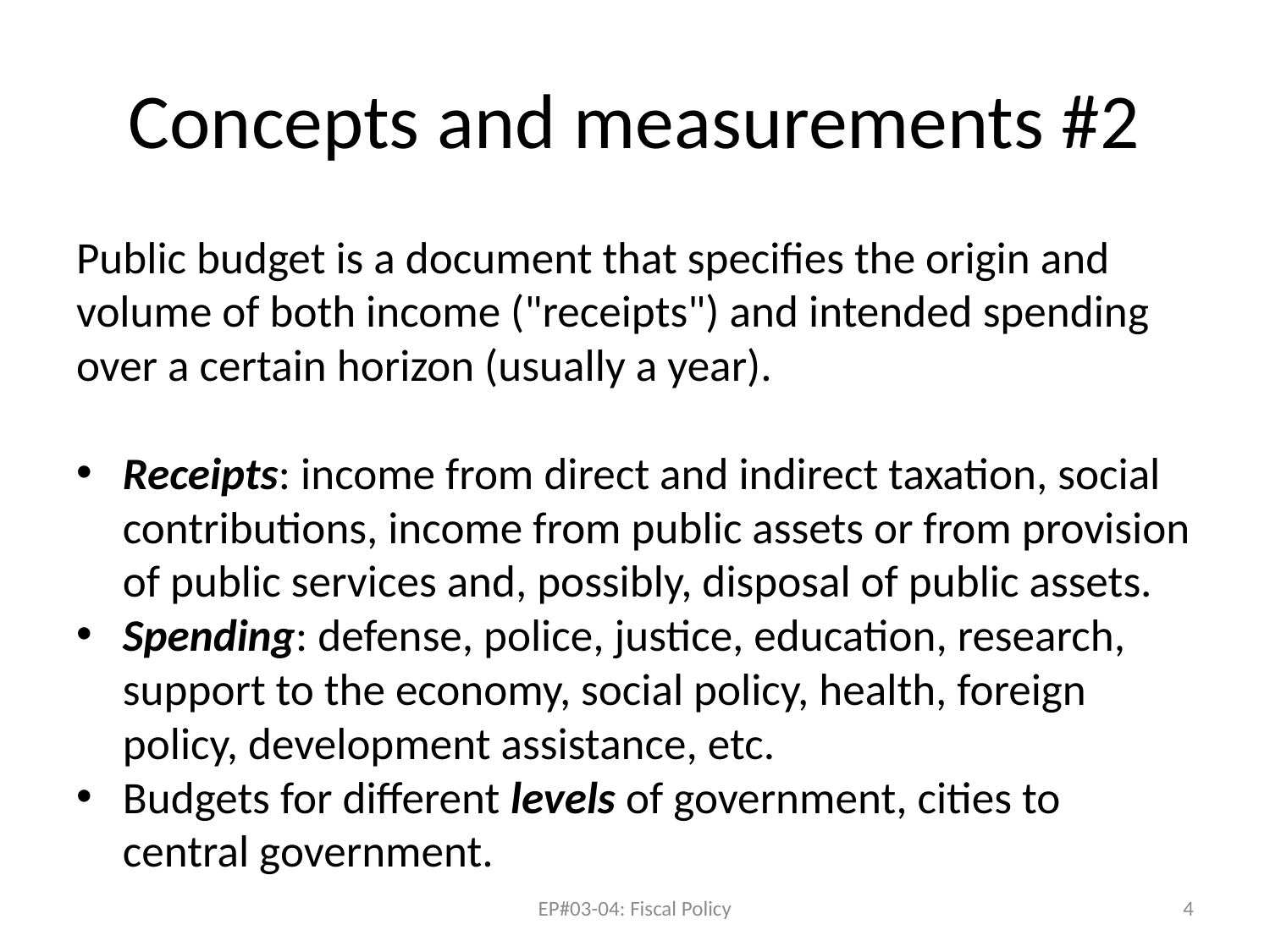

# Concepts and measurements #2
Public budget is a document that specifies the origin and volume of both income ("receipts") and intended spending over a certain horizon (usually a year).

Receipts: income from direct and indirect taxation, social contributions, income from public assets or from provision of public services and, possibly, disposal of public assets.
Spending: defense, police, justice, education, research, support to the economy, social policy, health, foreign policy, development assistance, etc.
Budgets for different levels of government, cities to central government.

EP#03-04: Fiscal Policy
4